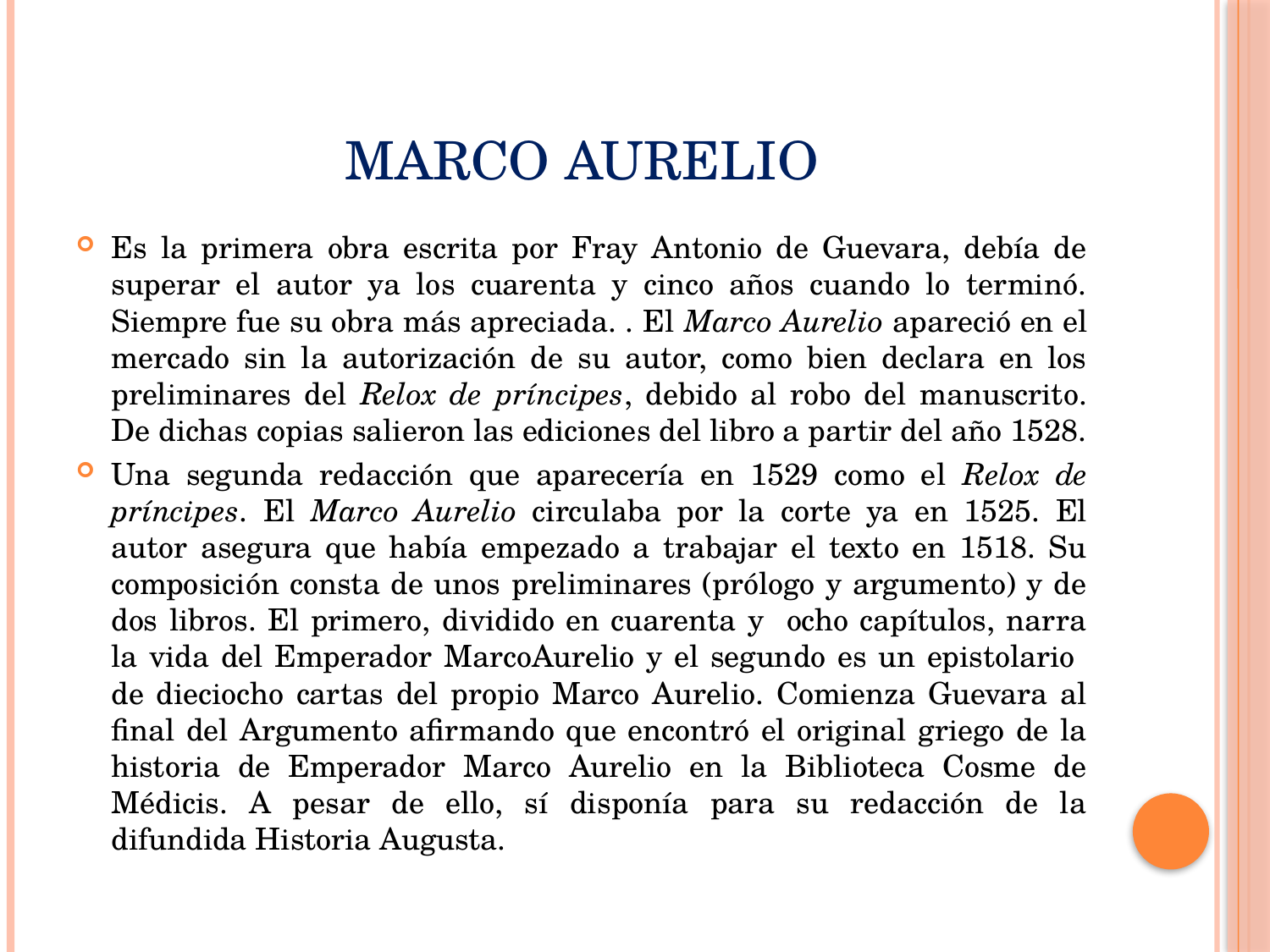

# MARCO AURELIO
Es la primera obra escrita por Fray Antonio de Guevara, debía de superar el autor ya los cuarenta y cinco años cuando lo terminó. Siempre fue su obra más apreciada. . El Marco Aurelio apareció en el mercado sin la autorización de su autor, como bien declara en los preliminares del Relox de príncipes, debido al robo del manuscrito. De dichas copias salieron las ediciones del libro a partir del año 1528.
Una segunda redacción que aparecería en 1529 como el Relox de príncipes. El Marco Aurelio circulaba por la corte ya en 1525. El autor asegura que había empezado a trabajar el texto en 1518. Su composición consta de unos preliminares (prólogo y argumento) y de dos libros. El primero, dividido en cuarenta y  ocho capítulos, narra la vida del Emperador MarcoAurelio y el segundo es un epistolario  de dieciocho cartas del propio Marco Aurelio. Comienza Guevara al final del Argumento afirmando que encontró el original griego de la historia de Emperador Marco Aurelio en la Biblioteca Cosme de Médicis. A pesar de ello, sí disponía para su redacción de la difundida Historia Augusta.